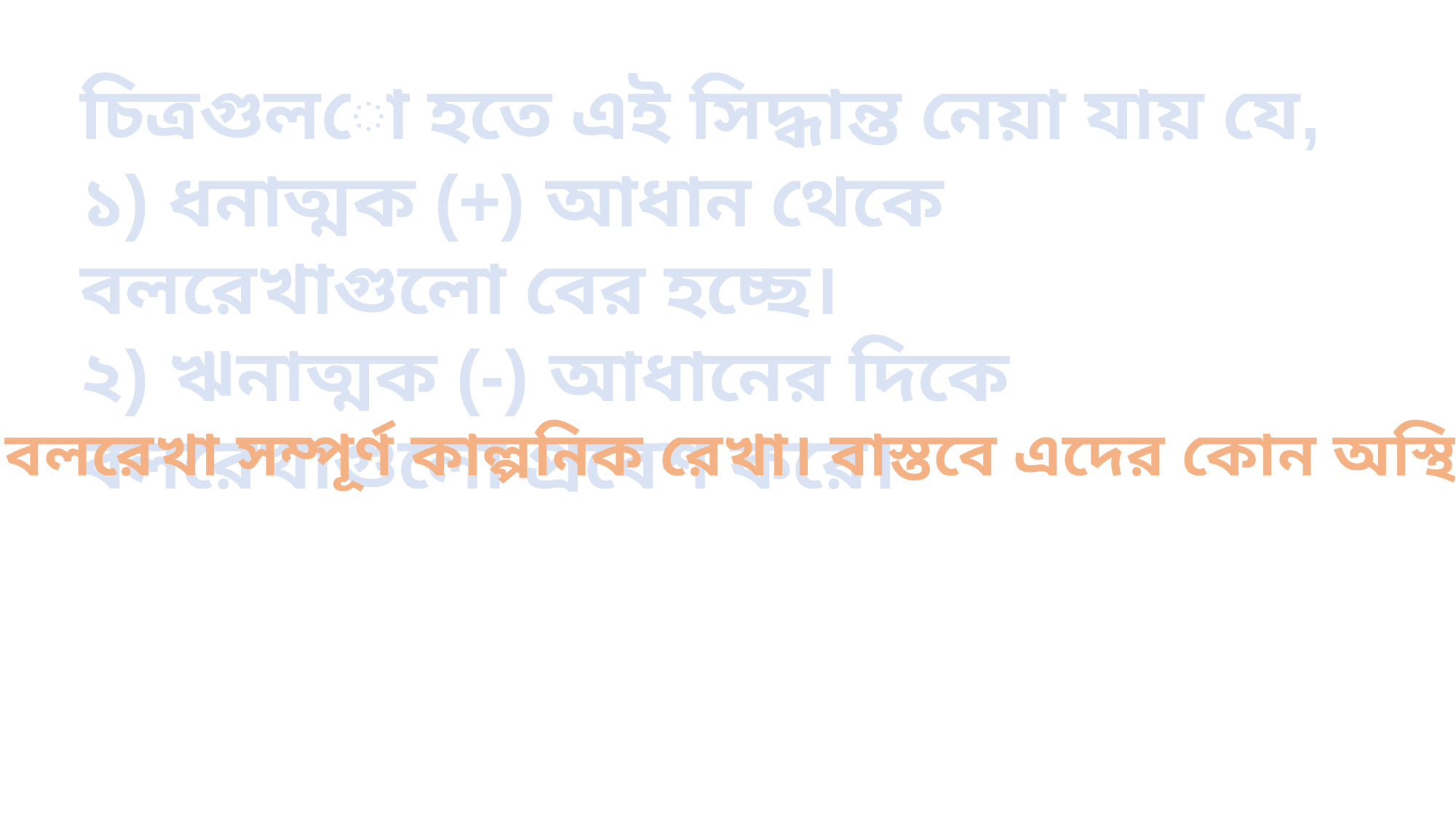

চিত্রগুলো হতে এই সিদ্ধান্ত নেয়া যায় যে,
১) ধনাত্মক (+) আধান থেকে বলরেখাগুলো বের হচ্ছে।
২) ঋনাত্মক (-) আধানের দিকে বলরেখাগুলো প্রবেশ করে।

তড়িৎ বলরেখা সম্পূর্ণ কাল্পনিক রেখা। বাস্তবে এদের কোন অস্থিত্ব নেই